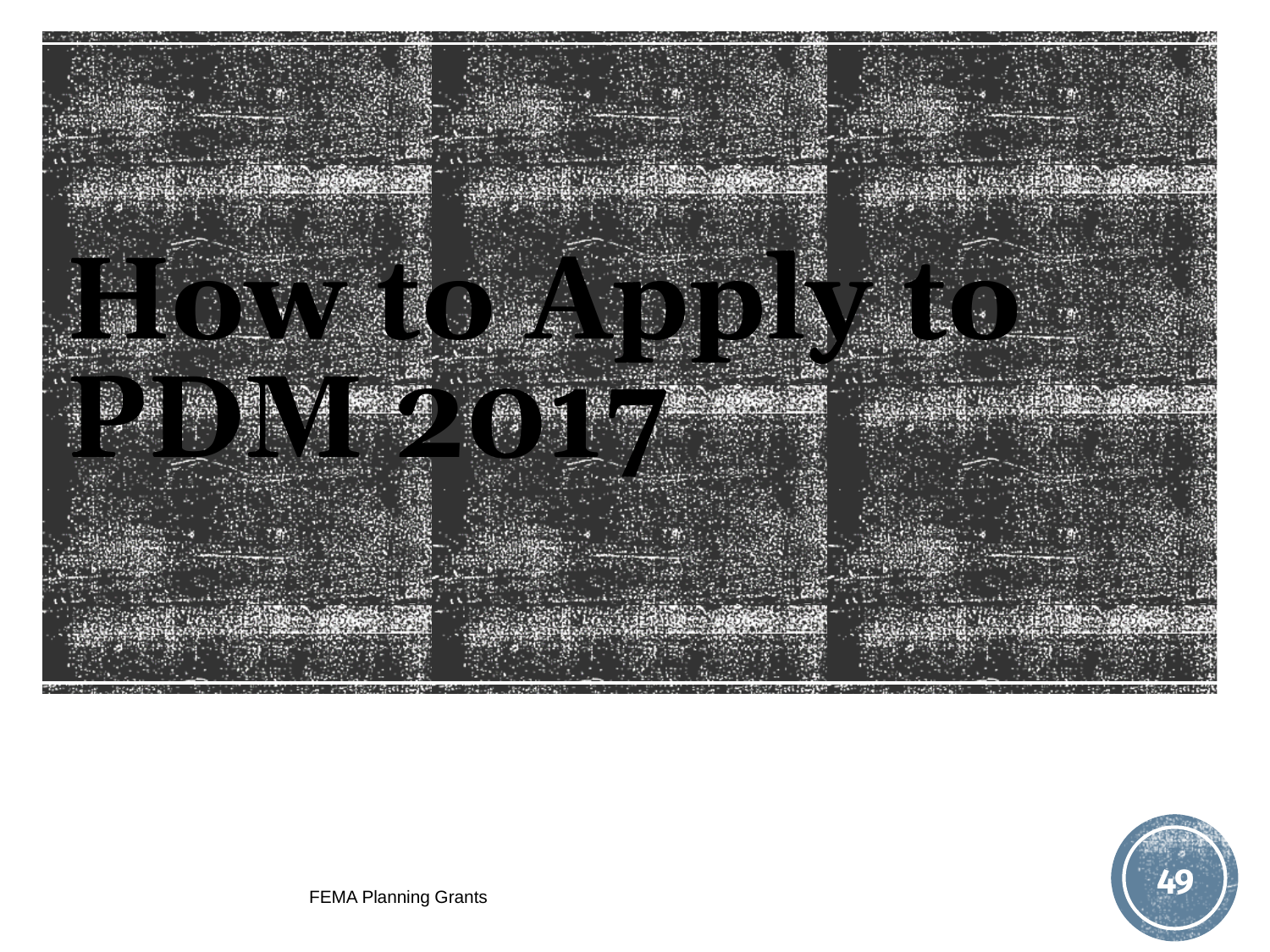

# How to Apply to PDM 2017

49
FEMA Planning Grants